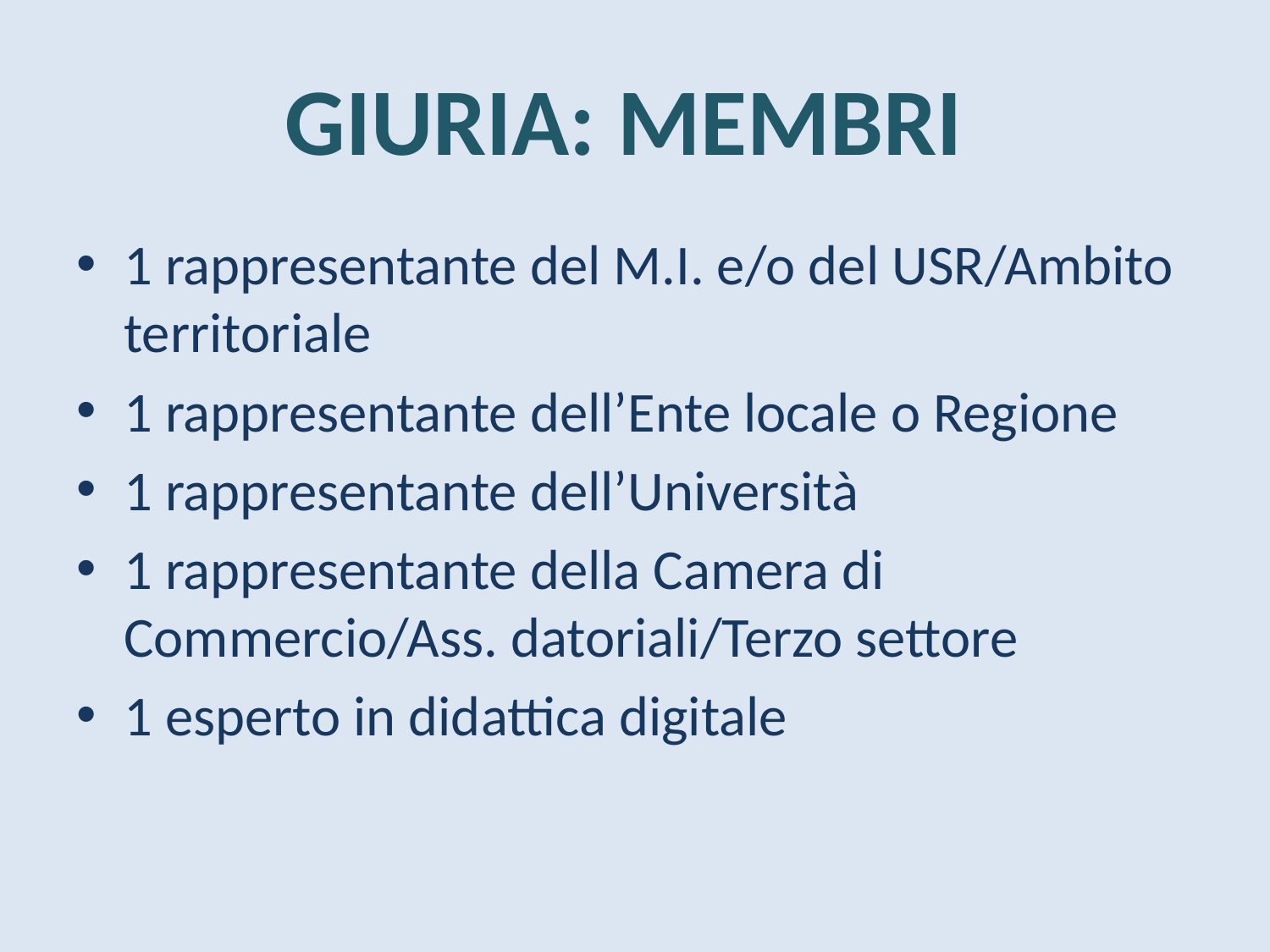

# GIURIA: MEMBRI
1 rappresentante del M.I. e/o del USR/Ambito territoriale
1 rappresentante dell’Ente locale o Regione
1 rappresentante dell’Università
1 rappresentante della Camera di Commercio/Ass. datoriali/Terzo settore
1 esperto in didattica digitale